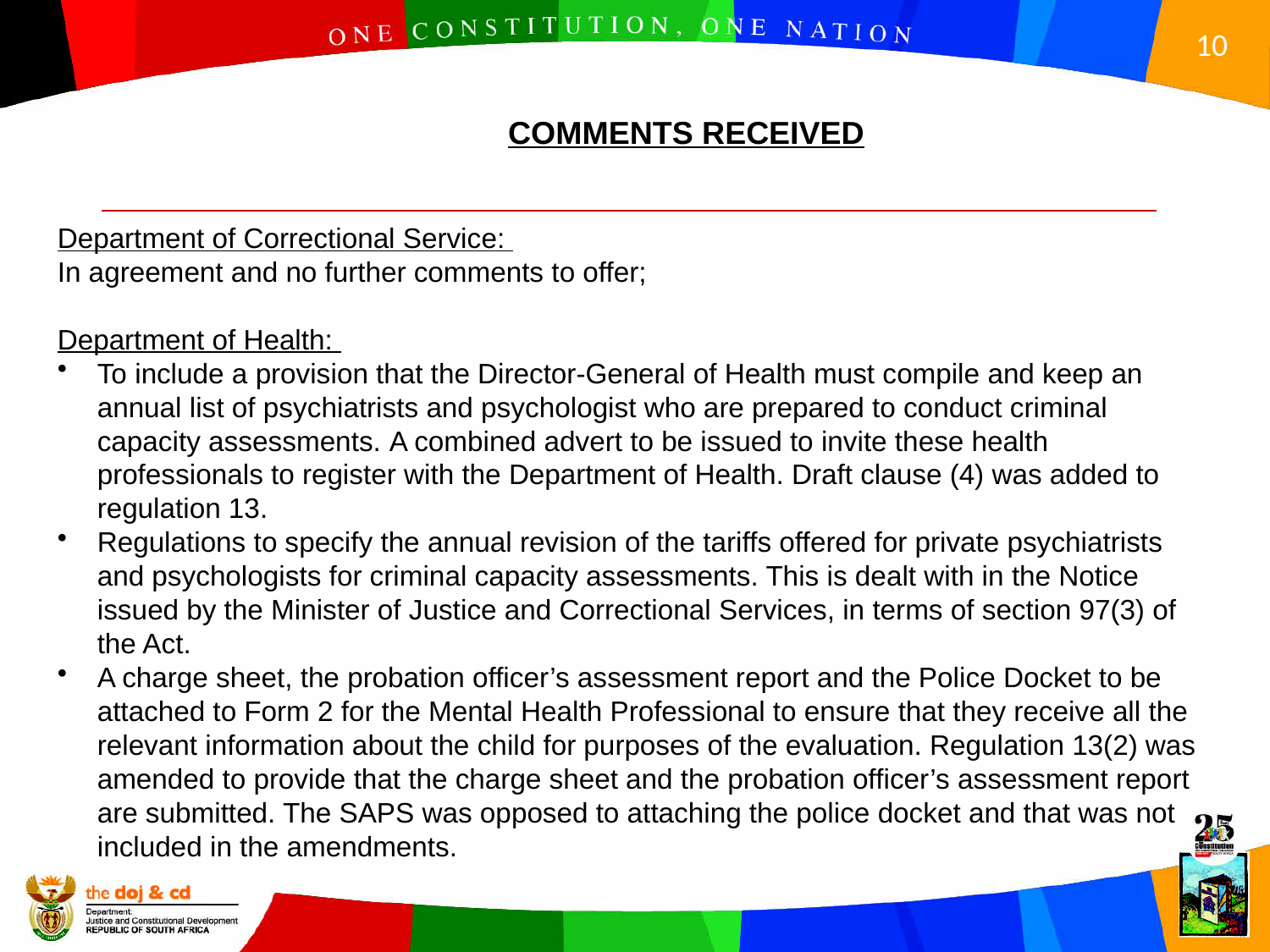

COMMENTS RECEIVED
Department of Correctional Service:
In agreement and no further comments to offer;

Department of Health:
To include a provision that the Director-General of Health must compile and keep an annual list of psychiatrists and psychologist who are prepared to conduct criminal capacity assessments. A combined advert to be issued to invite these health professionals to register with the Department of Health. Draft clause (4) was added to regulation 13.
Regulations to specify the annual revision of the tariffs offered for private psychiatrists and psychologists for criminal capacity assessments. This is dealt with in the Notice issued by the Minister of Justice and Correctional Services, in terms of section 97(3) of the Act.
A charge sheet, the probation officer’s assessment report and the Police Docket to be attached to Form 2 for the Mental Health Professional to ensure that they receive all the relevant information about the child for purposes of the evaluation. Regulation 13(2) was amended to provide that the charge sheet and the probation officer’s assessment report are submitted. The SAPS was opposed to attaching the police docket and that was not included in the amendments.